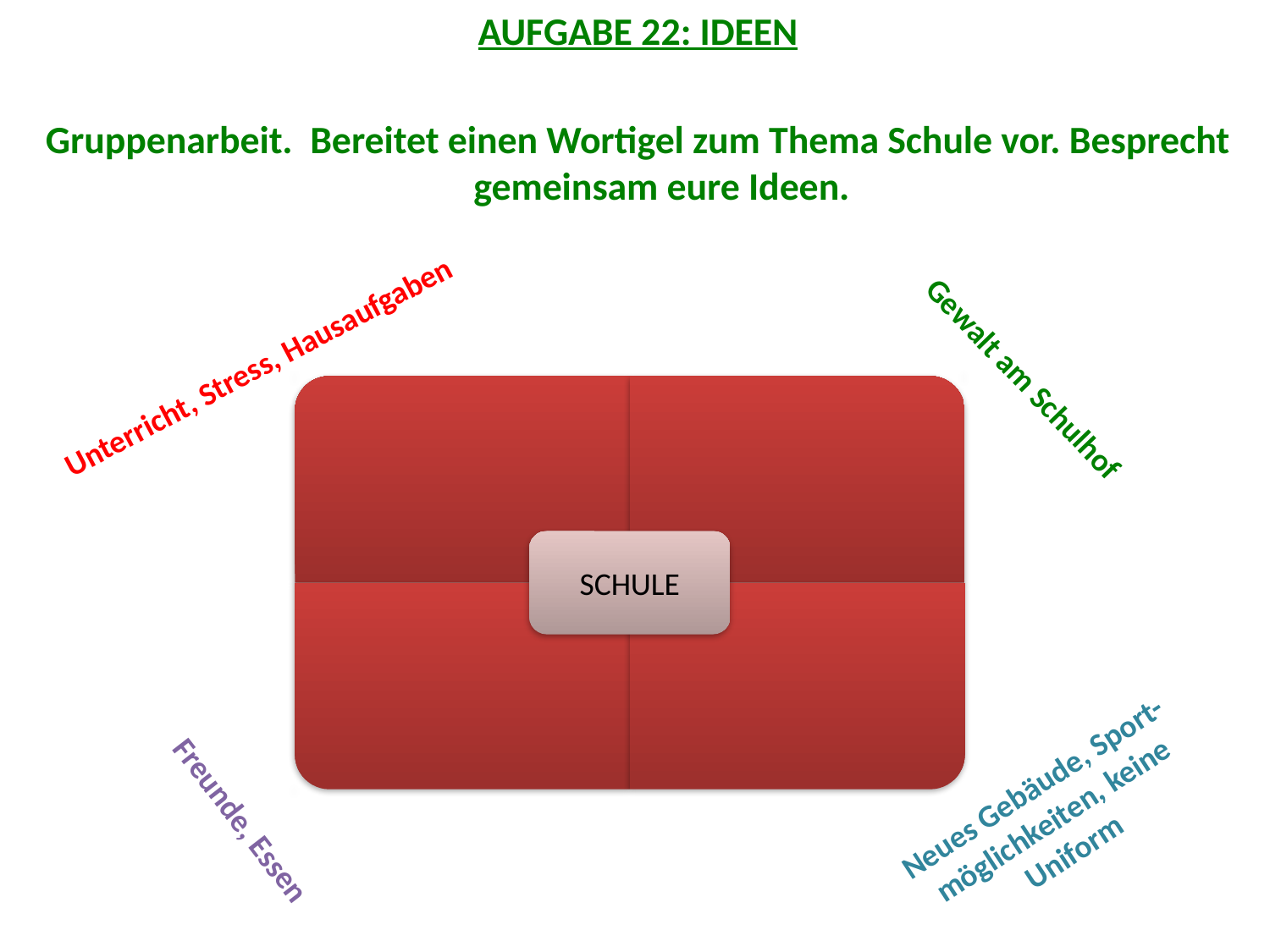

AUFGABE 22: IDEEN

Gruppenarbeit.  Bereitet einen Wortigel zum Thema Schule vor. Besprecht gemeinsam eure Ideen.

Unterricht, Stress, Hausaufgaben
Gewalt am Schulhof
SCHULE
Probleme
Ereignisse
Positives
Neues Gebäude, Sport-
möglichkeiten, keine
Uniform
Freunde, Essen